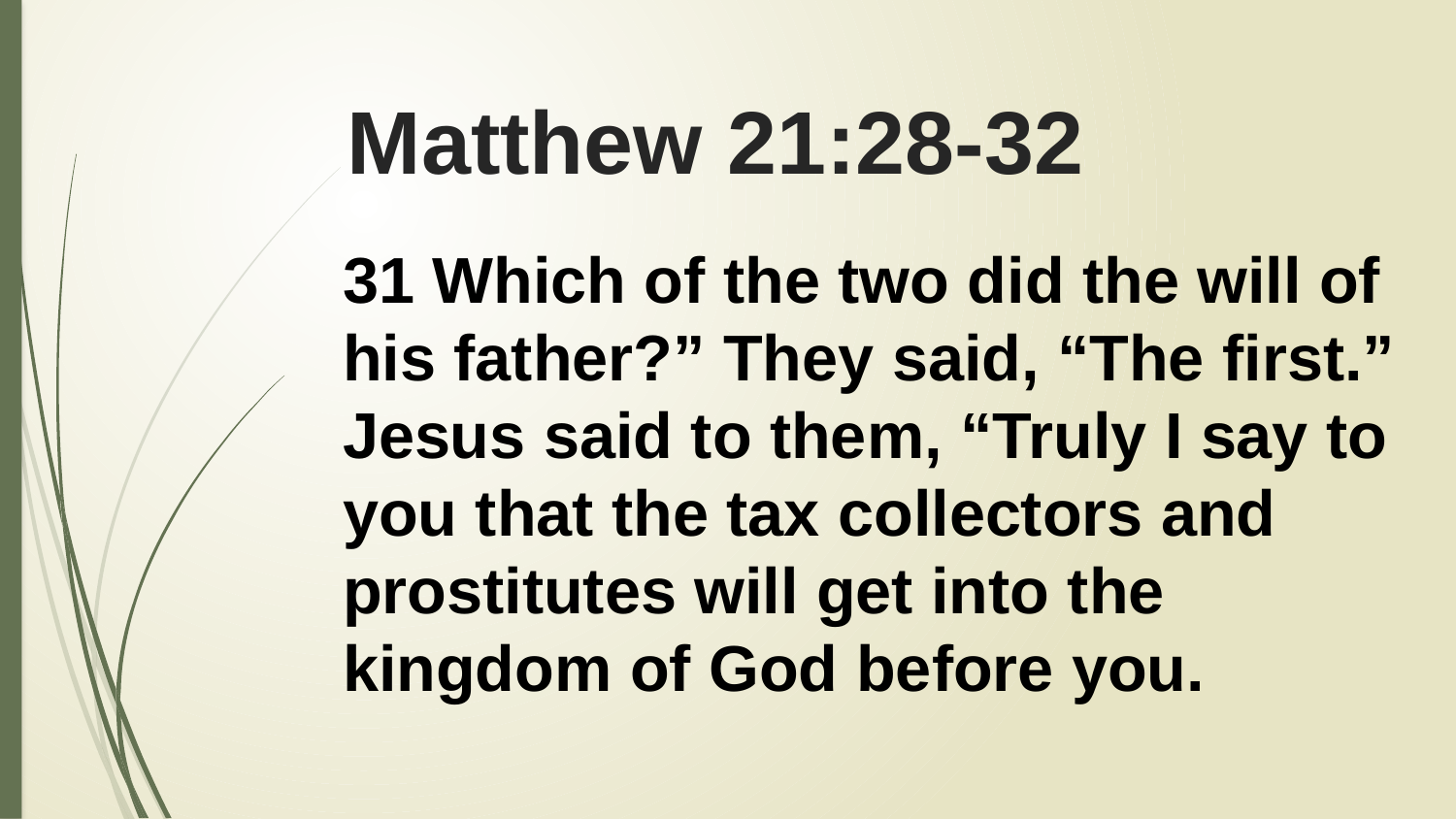

# Matthew 21:28-32
31 Which of the two did the will of his father?” They said, “The first.” Jesus said to them, “Truly I say to you that the tax collectors and prostitutes will get into the kingdom of God before you.